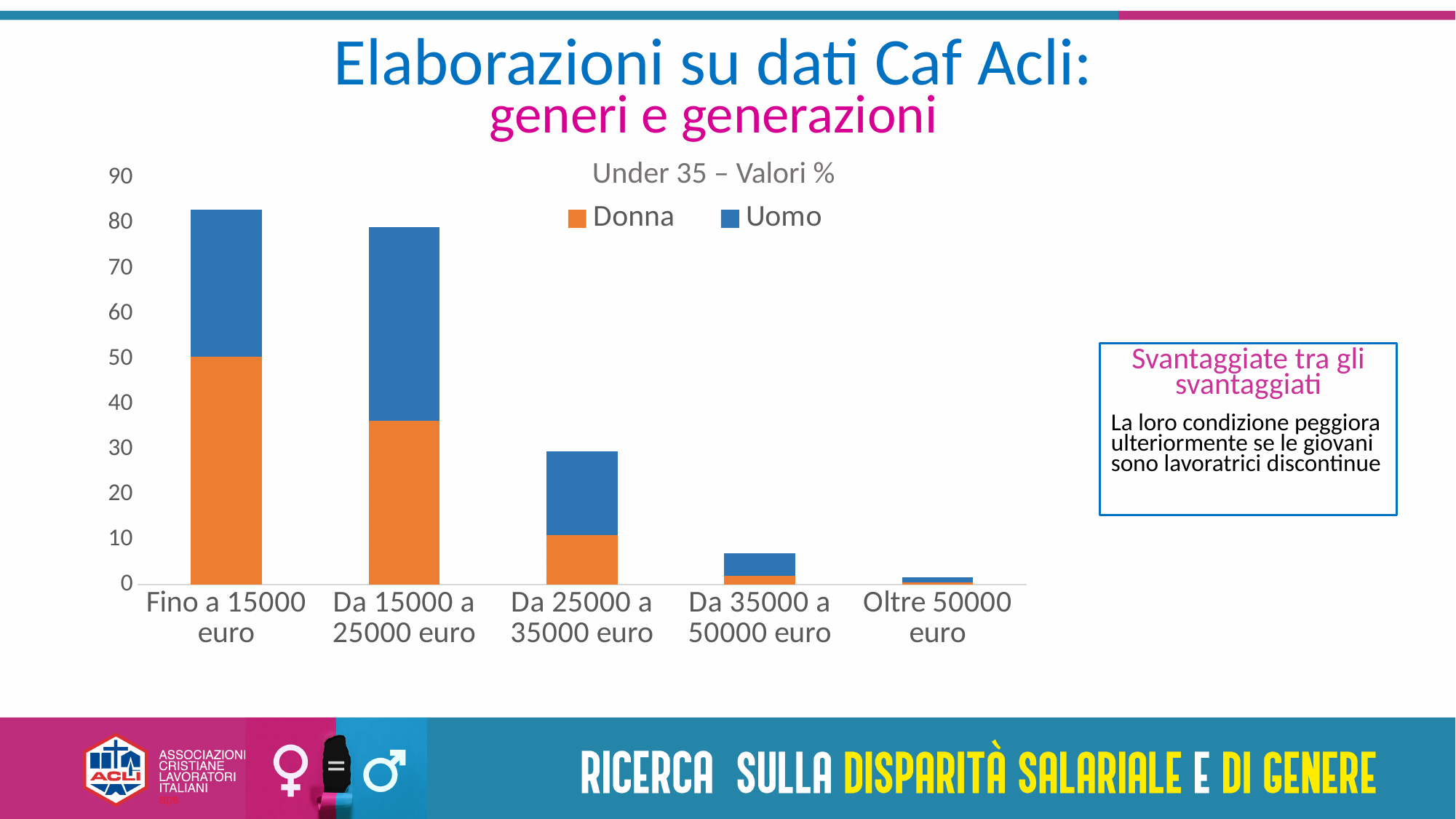

# Elaborazioni su dati Caf Acli: generi e generazioni
Under 35 – Valori %

### Chart

| Category | Donna | Uomo |
|---|---|---|
| Fino a 15000 euro | 50.5 | 32.5 |
| Da 15000 a 25000 euro | 36.30000000000001 | 42.8 |
| Da 25000 a 35000 euro | 10.9 | 18.6 |
| Da 35000 a 50000 euro | 1.9 | 5.0 |
| Oltre 50000 euro | 0.5 | 1.2 |
Svantaggiate tra gli svantaggiati
La loro condizione peggiora ulteriormente se le giovani sono lavoratrici discontinue